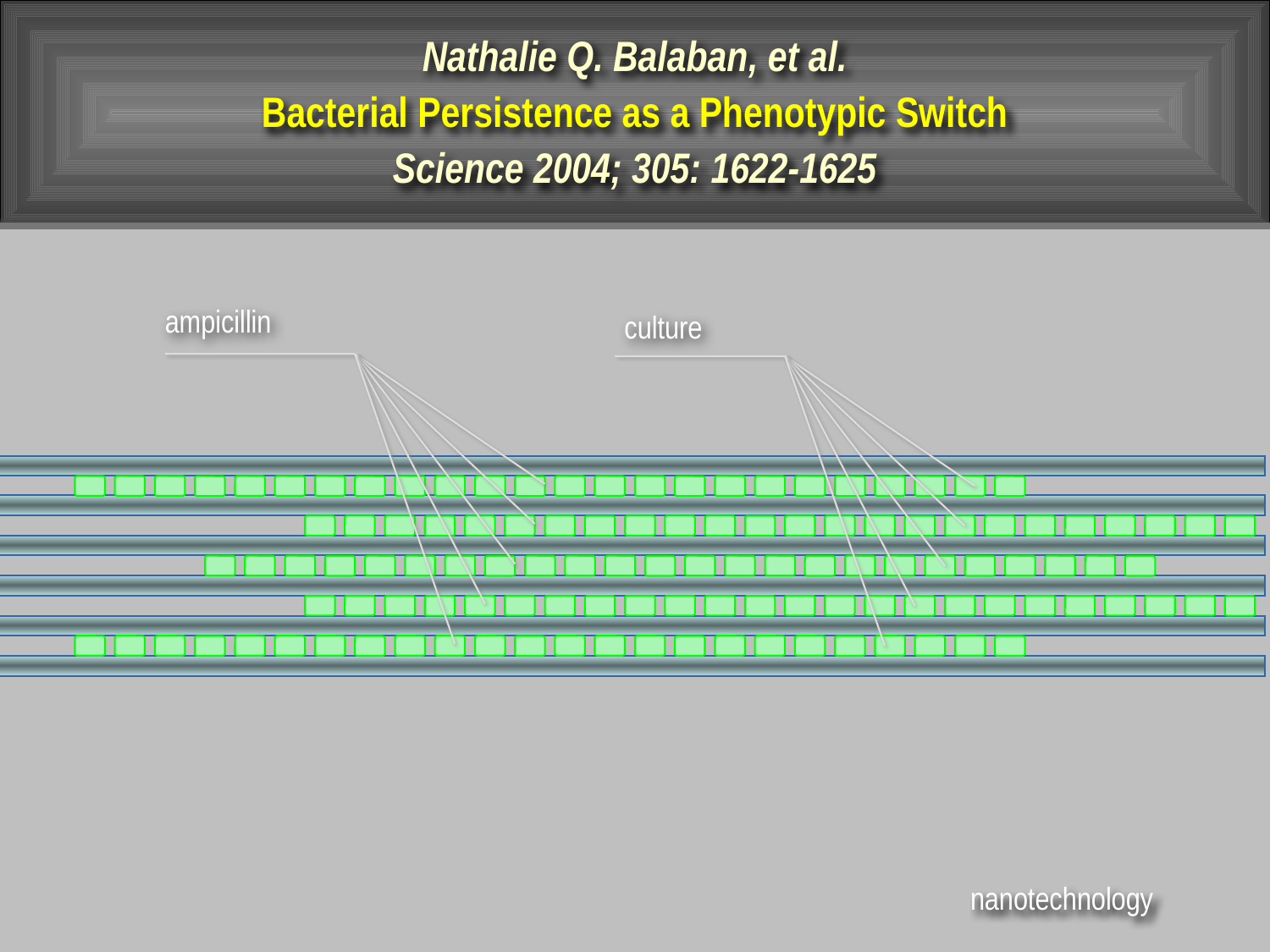

Nathalie Q. Balaban, et al.
Bacterial Persistence as a Phenotypic Switch
Science 2004; 305: 1622-1625

ampicillin

culture

#

nanotechnology